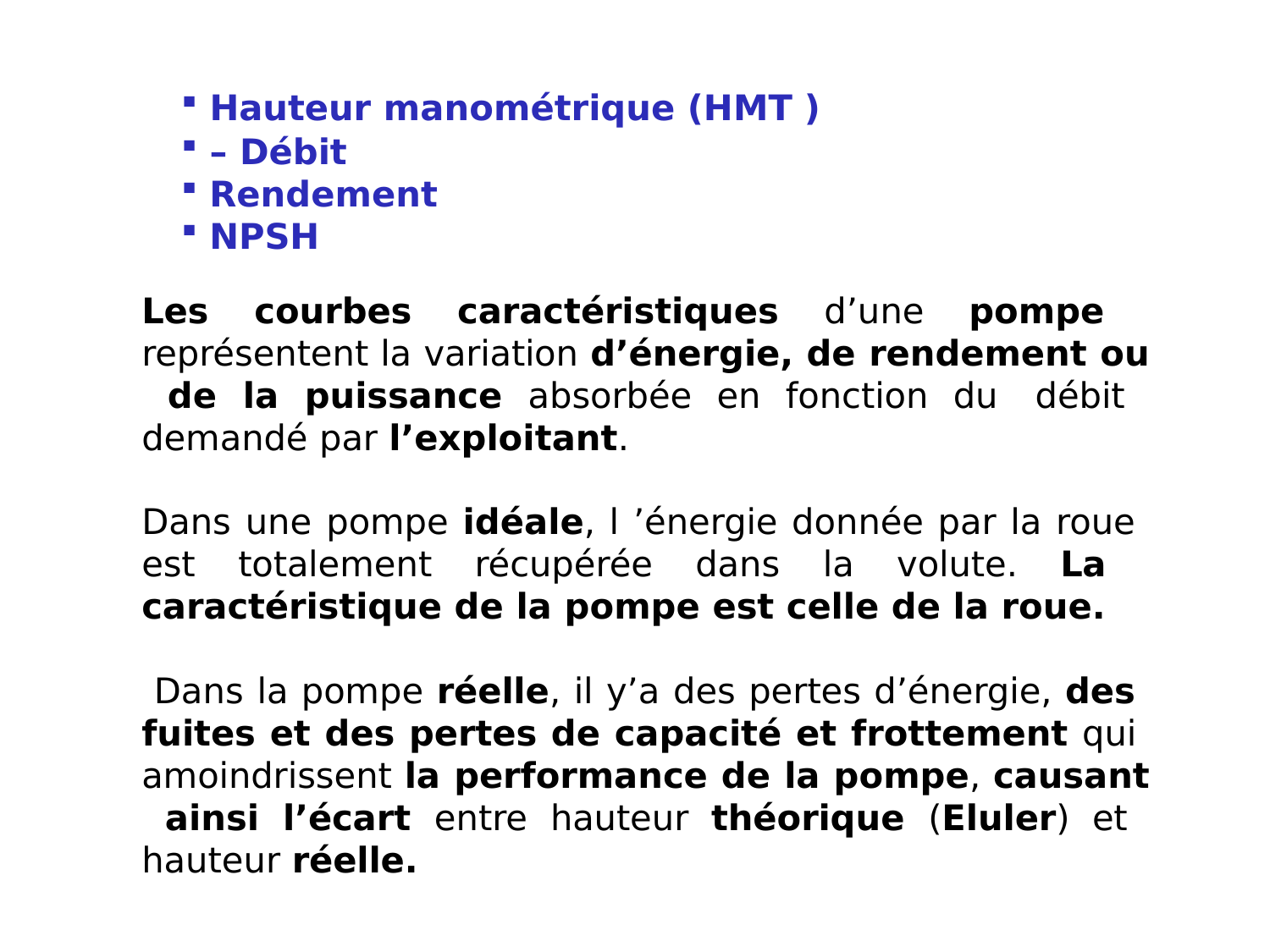

Hauteur manométrique (HMT )
– Débit
Rendement
NPSH
Les courbes caractéristiques d’une pompe  représentent la variation d’énergie, de rendement ou  de la puissance absorbée en fonction du débit  demandé par l’exploitant.

Dans une pompe idéale, l ’énergie donnée par la roue  est totalement récupérée dans la volute. La  caractéristique de la pompe est celle de la roue.

Dans la pompe réelle, il y’a des pertes d’énergie, des  fuites et des pertes de capacité et frottement qui  amoindrissent la performance de la pompe, causant  ainsi l’écart entre hauteur théorique (Eluler) et  hauteur réelle.
41